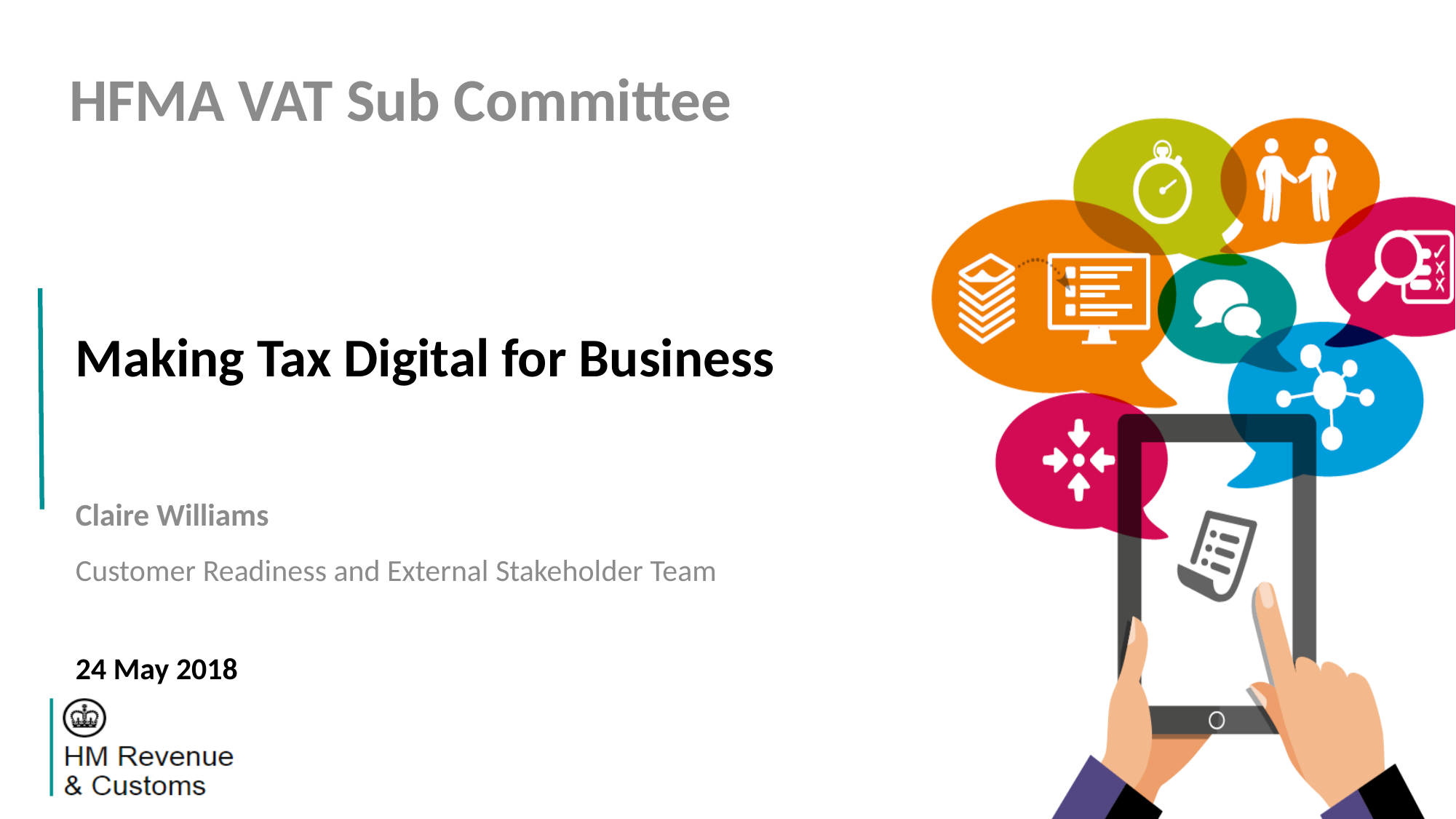

HFMA VAT Sub Committee

# Making Tax Digital for Business
Claire Williams
Customer Readiness and External Stakeholder Team

24 May 2018